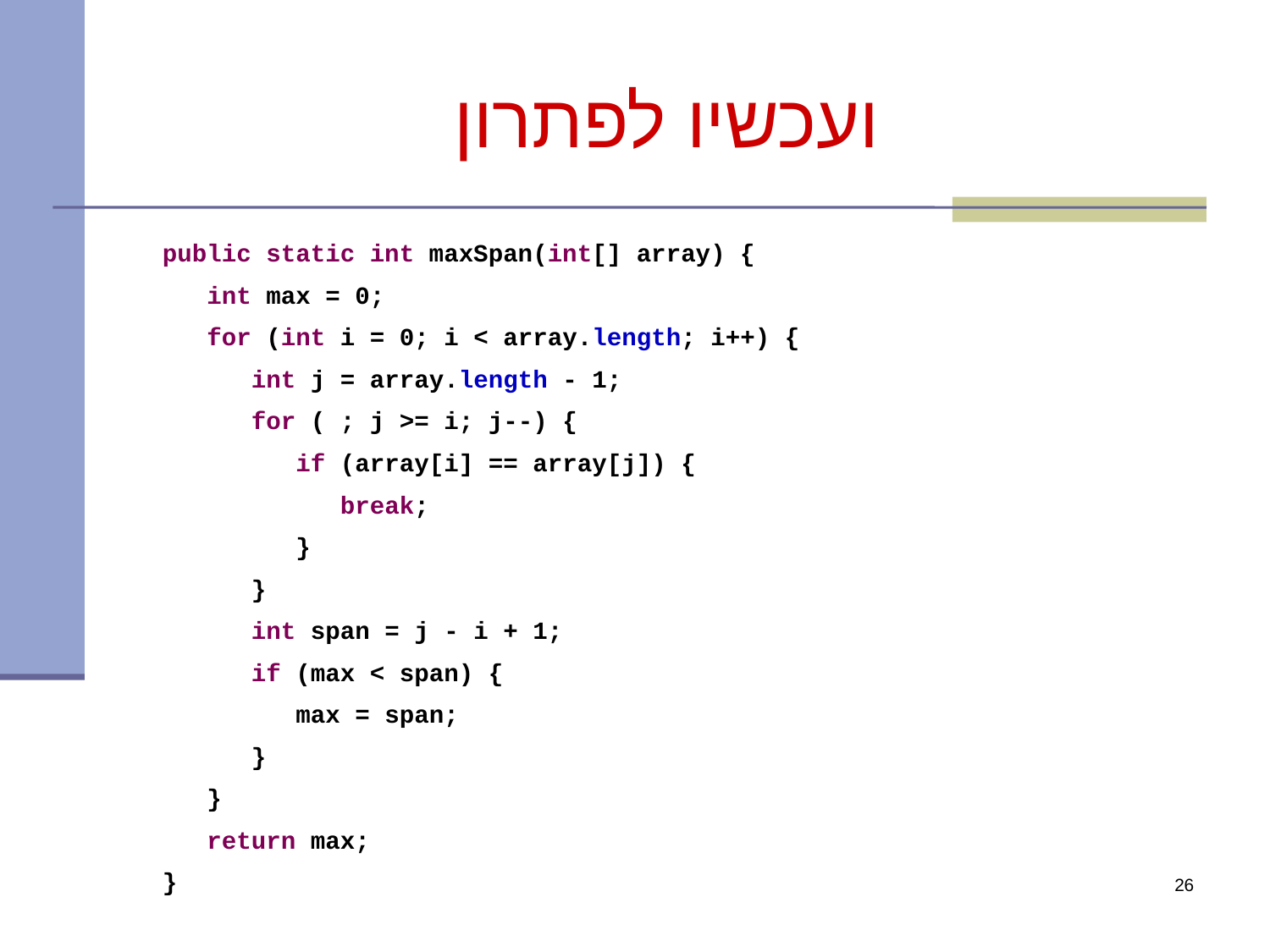

ועכשיו לפתרון
public static int maxSpan(int[] array) {
   int max = 0;
   for (int i = 0; i < array.length; i++) {
      int j = array.length - 1;
      for ( ; j >= i; j--) {
         if (array[i] == array[j]) {
            break;
         }
      }
      int span = j - i + 1;
      if (max < span) {
         max = span;
      }
   }
   return max;
}
26